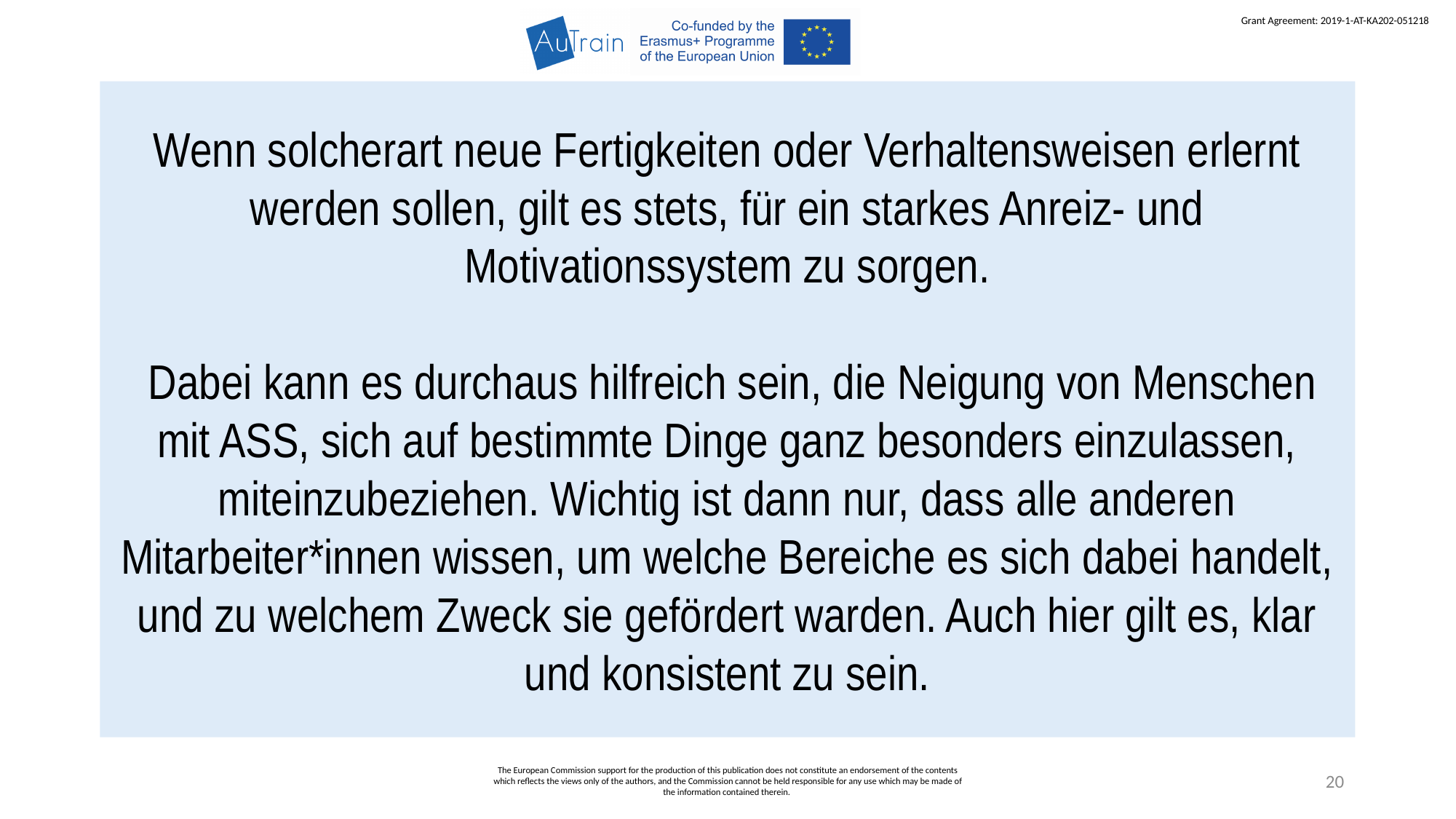

Wenn solcherart neue Fertigkeiten oder Verhaltensweisen erlernt werden sollen, gilt es stets, für ein starkes Anreiz- und Motivationssystem zu sorgen.

 Dabei kann es durchaus hilfreich sein, die Neigung von Menschen mit ASS, sich auf bestimmte Dinge ganz besonders einzulassen, miteinzubeziehen. Wichtig ist dann nur, dass alle anderen Mitarbeiter*innen wissen, um welche Bereiche es sich dabei handelt, und zu welchem Zweck sie gefördert warden. Auch hier gilt es, klar und konsistent zu sein.

The European Commission support for the production of this publication does not constitute an endorsement of the contents which reflects the views only of the authors, and the Commission cannot be held responsible for any use which may be made of the information contained therein.
20